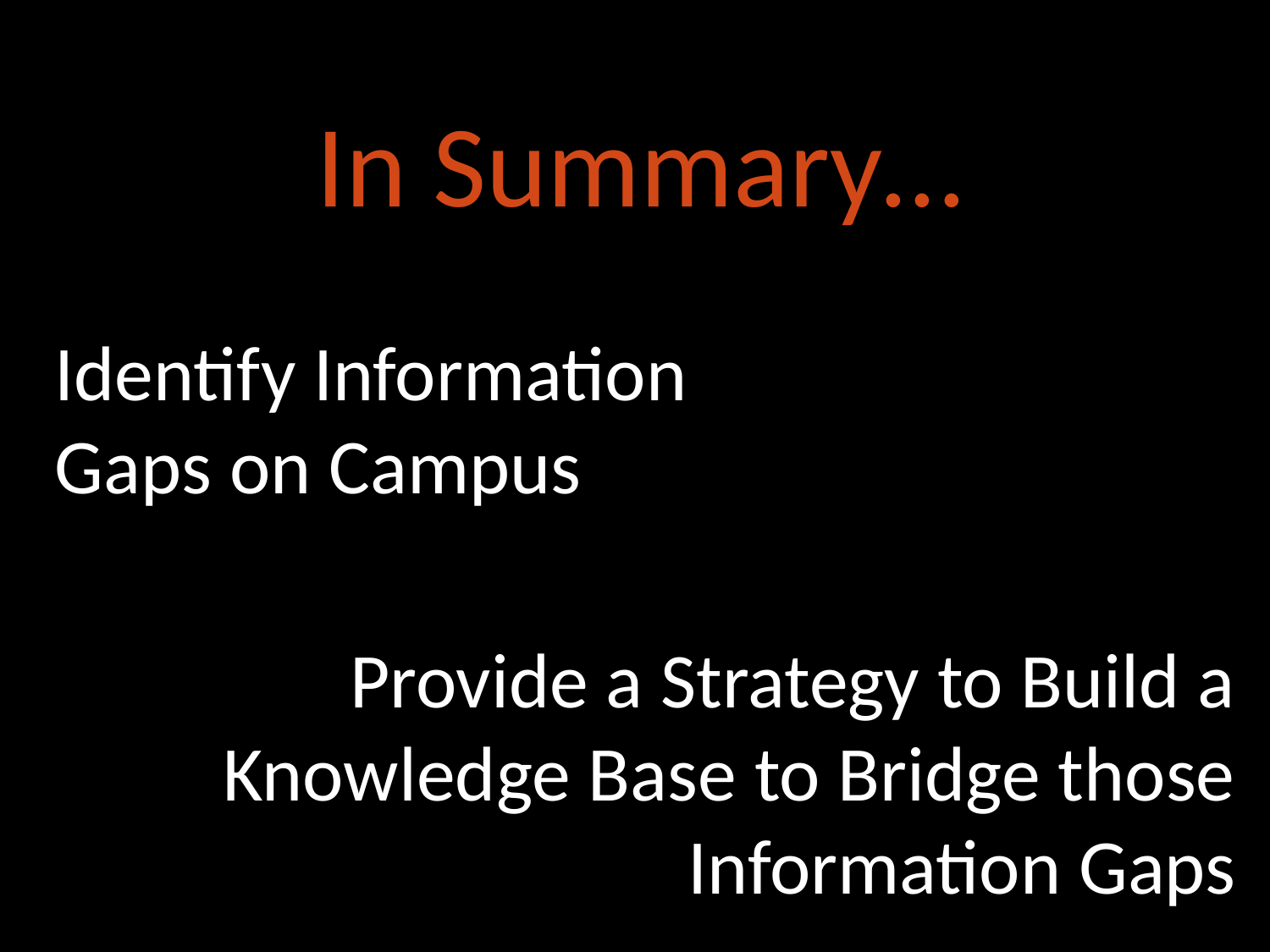

In Summary…
Identify Information Gaps on Campus
Provide a Strategy to Build a Knowledge Base to Bridge those Information Gaps